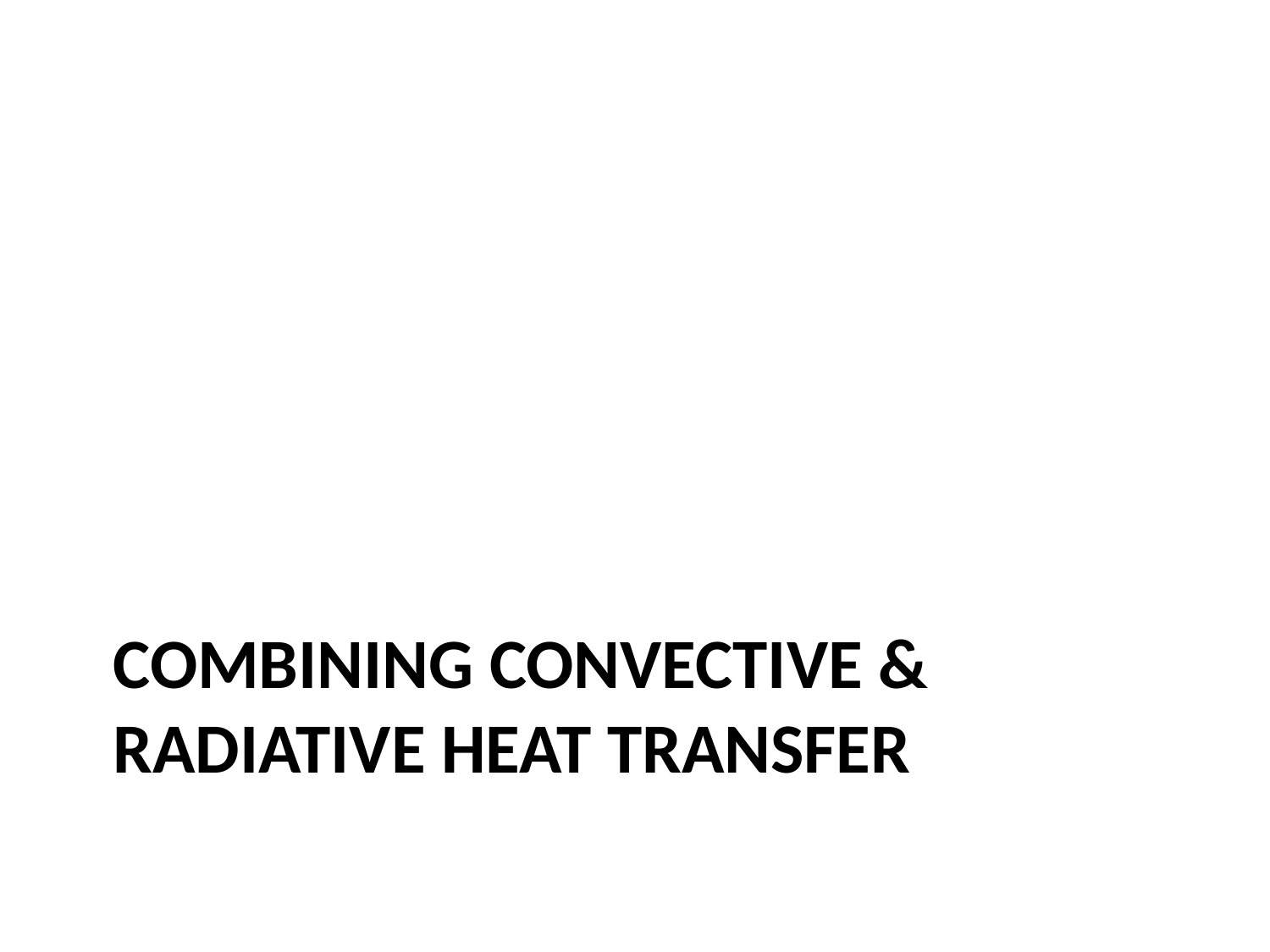

# Combining convective & radiative heat transfer